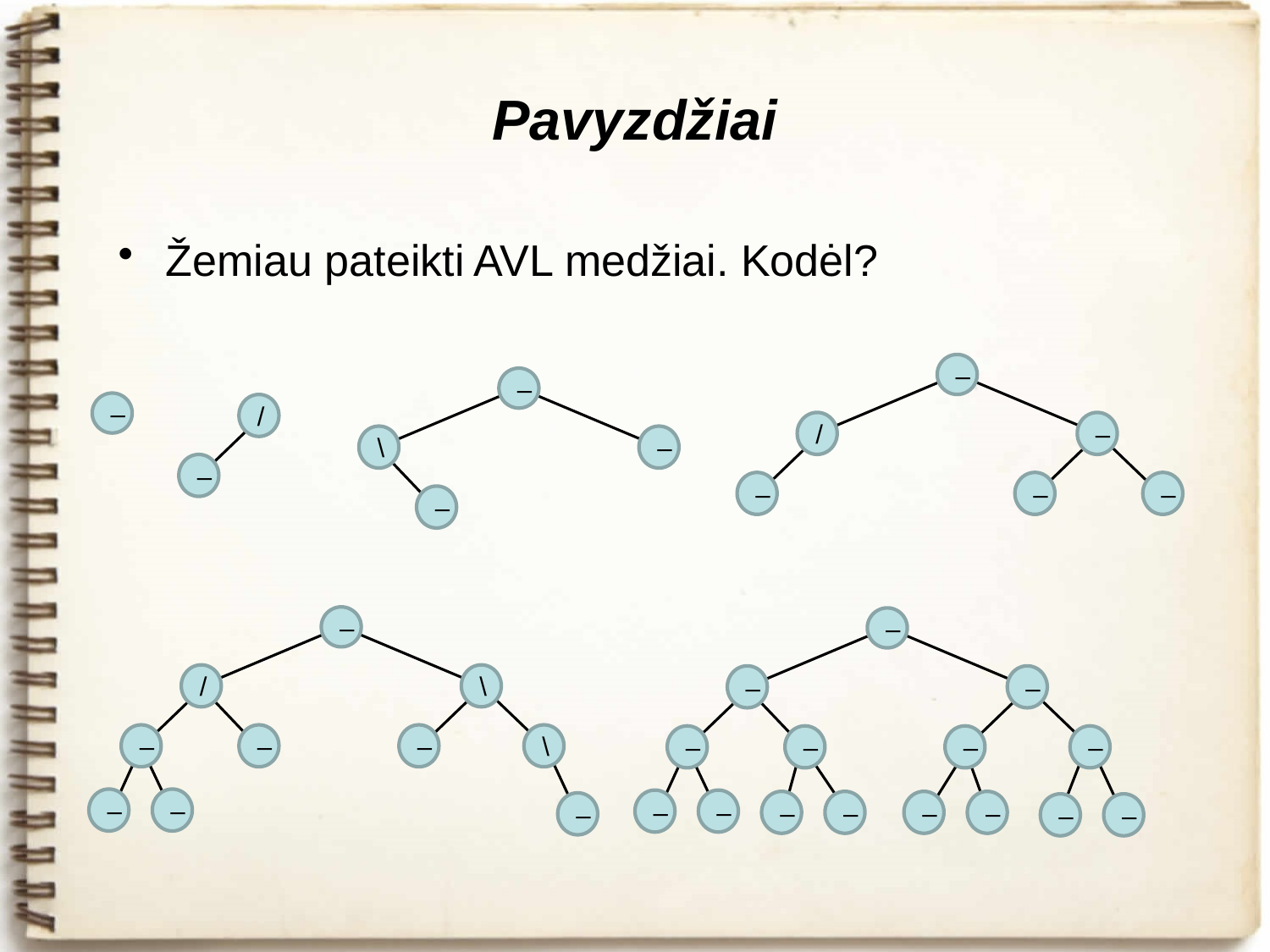

# Pavyzdžiai
Žemiau pateikti AVL medžiai. Kodėl?

–
–
–
/
/
–
\
–
–
–
–
–
–
–
–
/
\
–
–
–
–
–
\
–
–
–
–
–
–
–
–
–
–
–
–
–
–
–